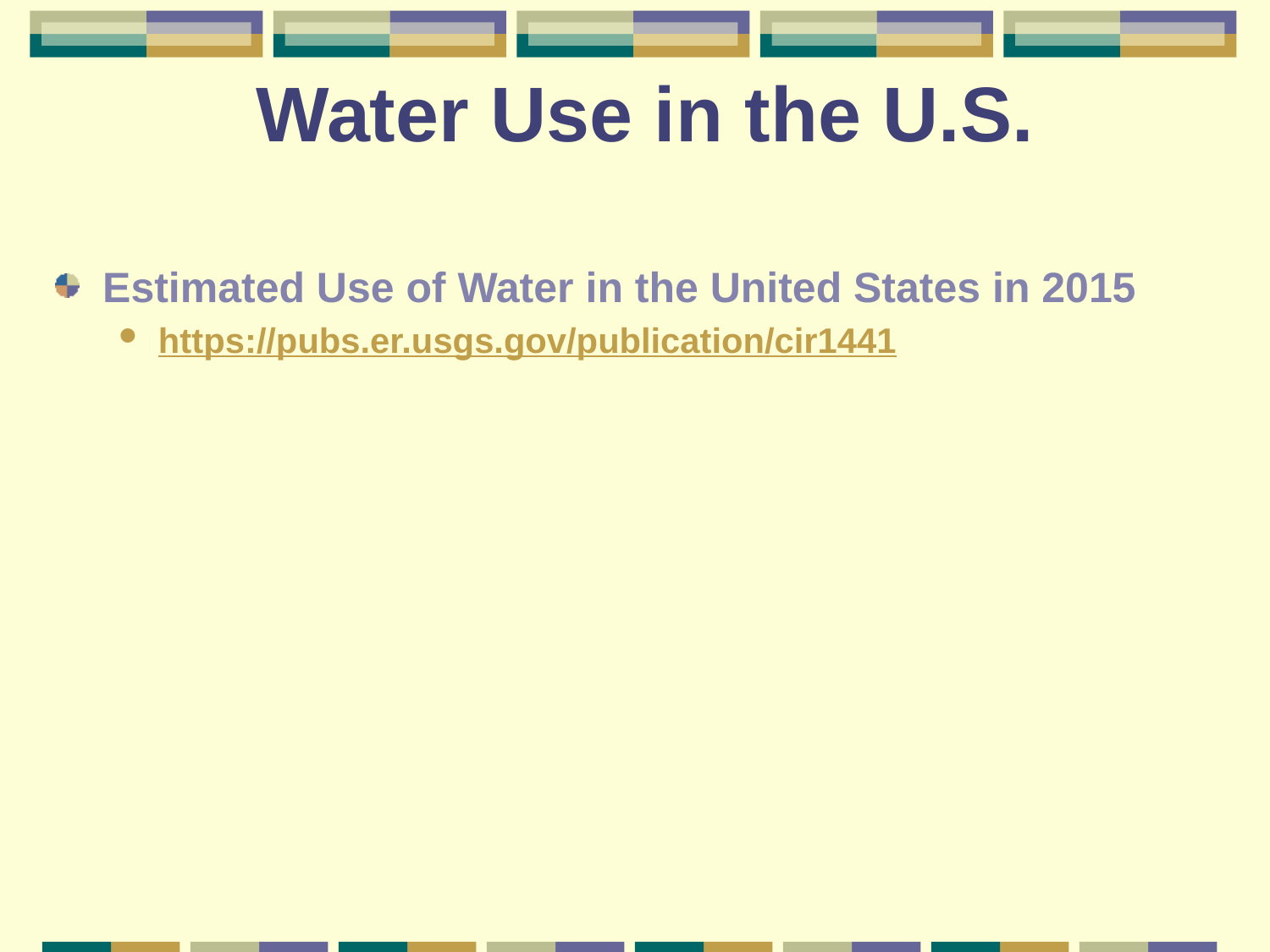

# Water Use in the U.S.
Estimated Use of Water in the United States in 2015
https://pubs.er.usgs.gov/publication/cir1441